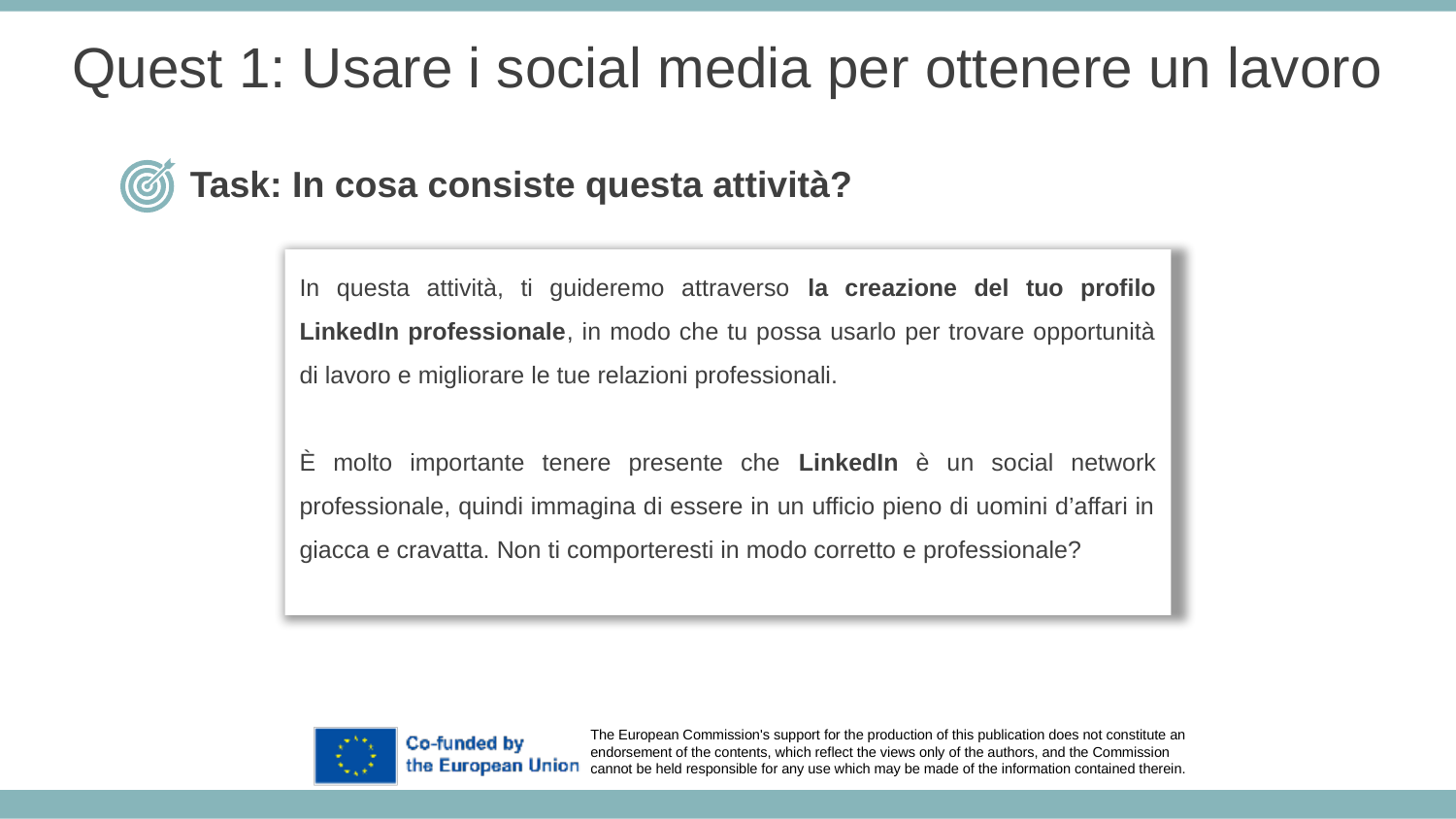

Quest 1: Usare i social media per ottenere un lavoro

Task: In cosa consiste questa attività?
In questa attività, ti guideremo attraverso la creazione del tuo profilo LinkedIn professionale, in modo che tu possa usarlo per trovare opportunità di lavoro e migliorare le tue relazioni professionali.

È molto importante tenere presente che LinkedIn è un social network professionale, quindi immagina di essere in un ufficio pieno di uomini d’affari in giacca e cravatta. Non ti comporteresti in modo corretto e professionale?